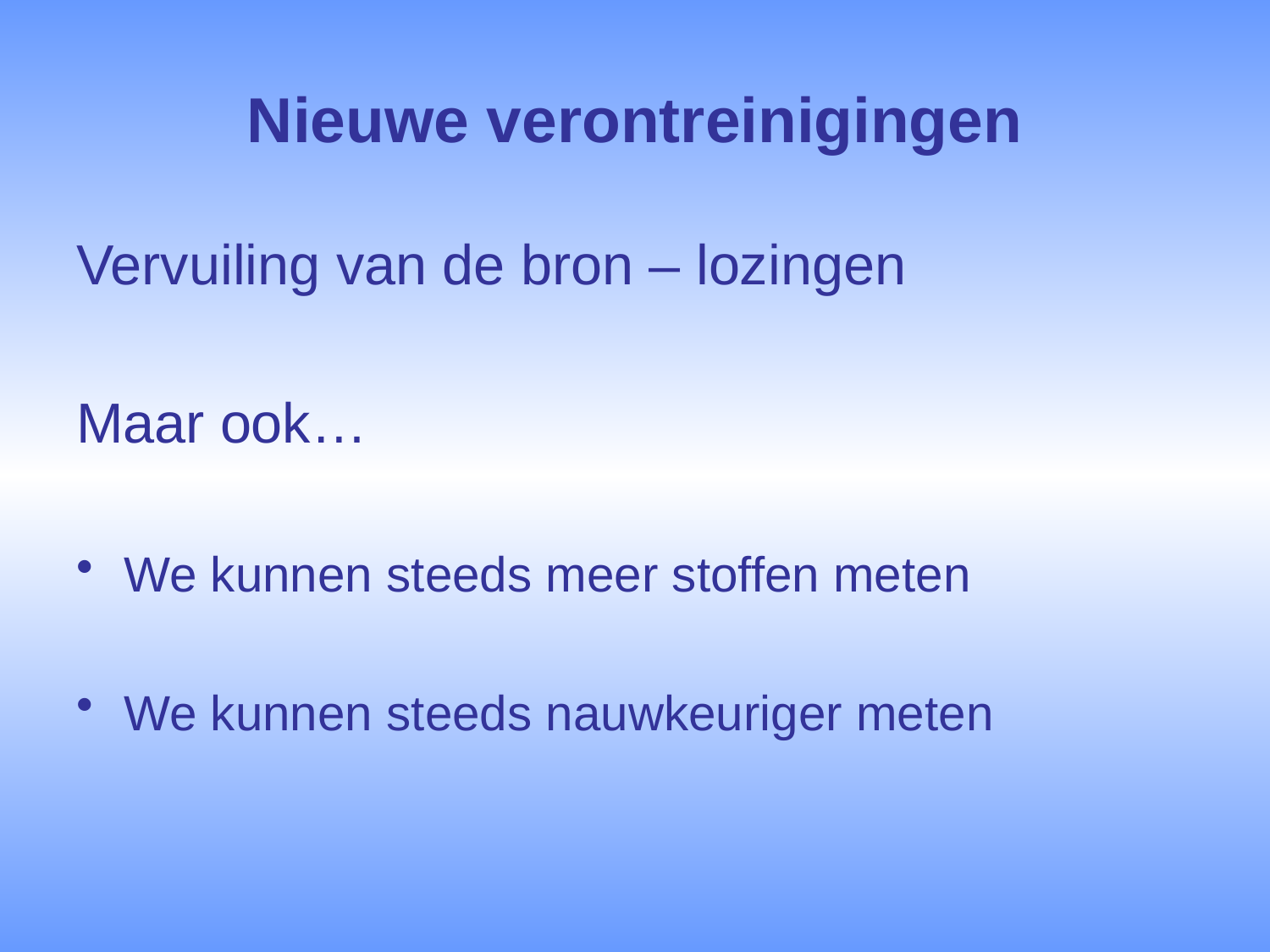

# Nieuwe verontreinigingen
Vervuiling van de bron – lozingen

Maar ook…

We kunnen steeds meer stoffen meten

We kunnen steeds nauwkeuriger meten